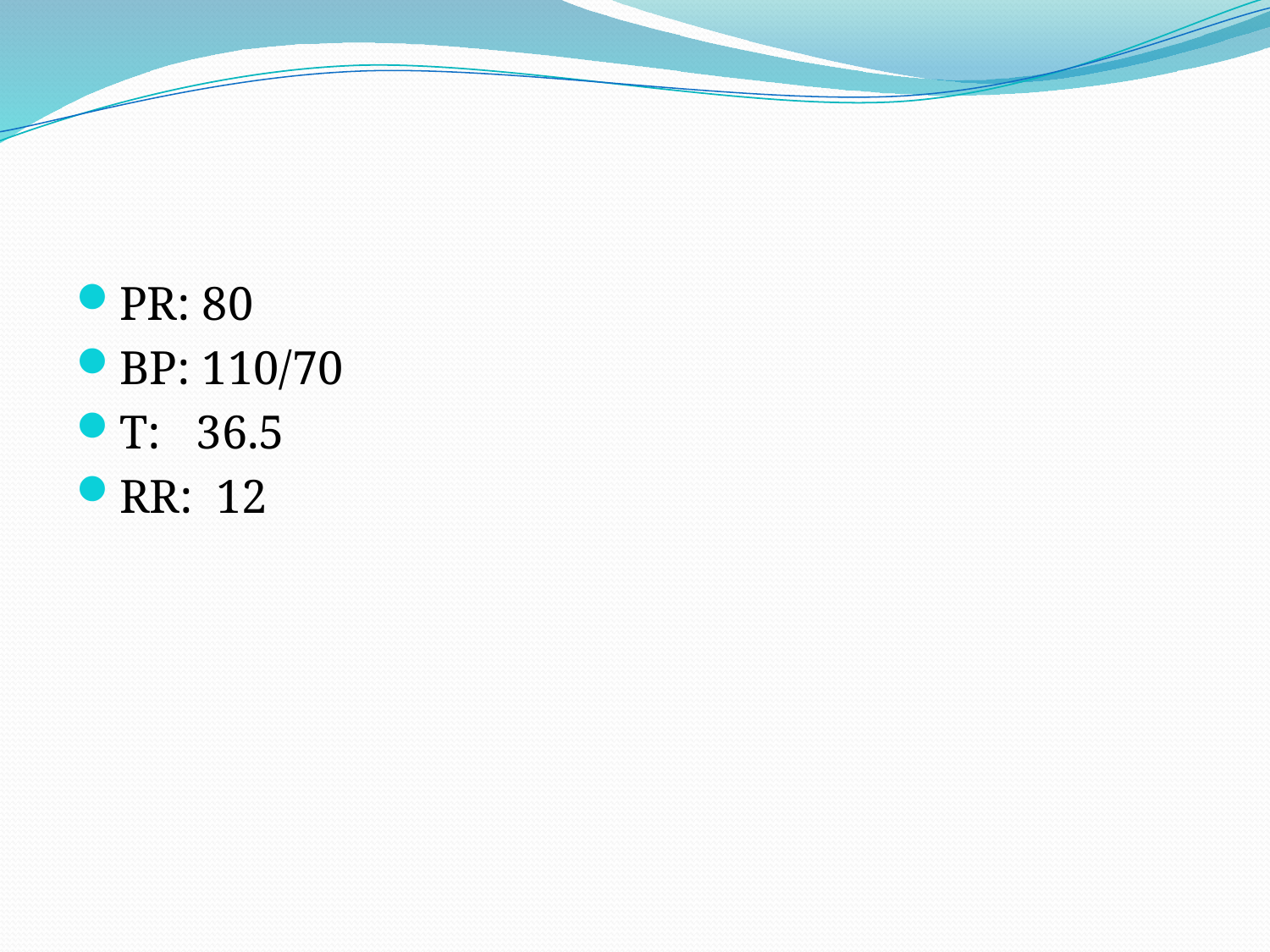

#
PR: 80
BP: 110/70
T:   36.5
RR:  12